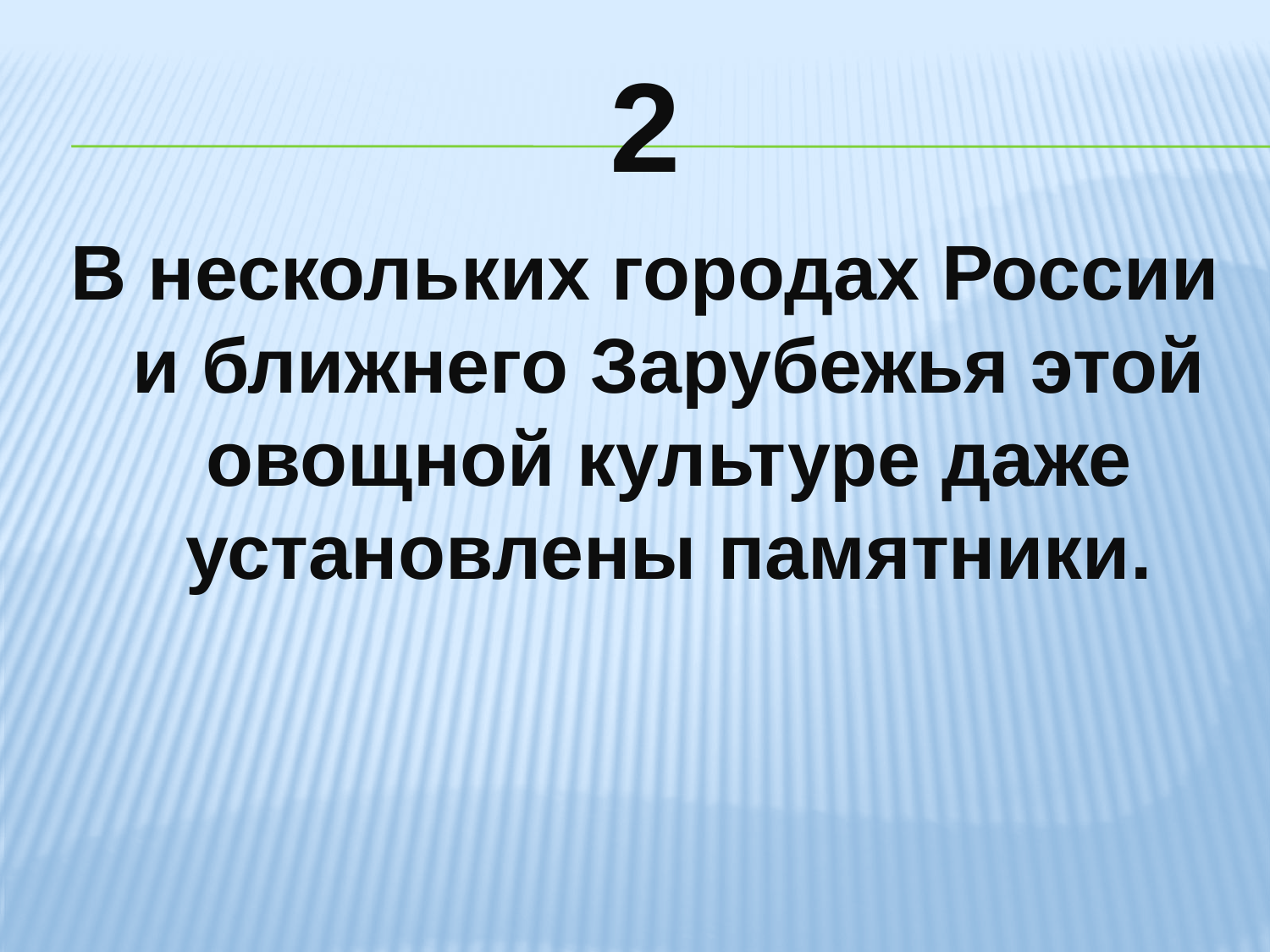

# 2
В нескольких городах России и ближнего Зарубежья этой овощной культуре даже установлены памятники.